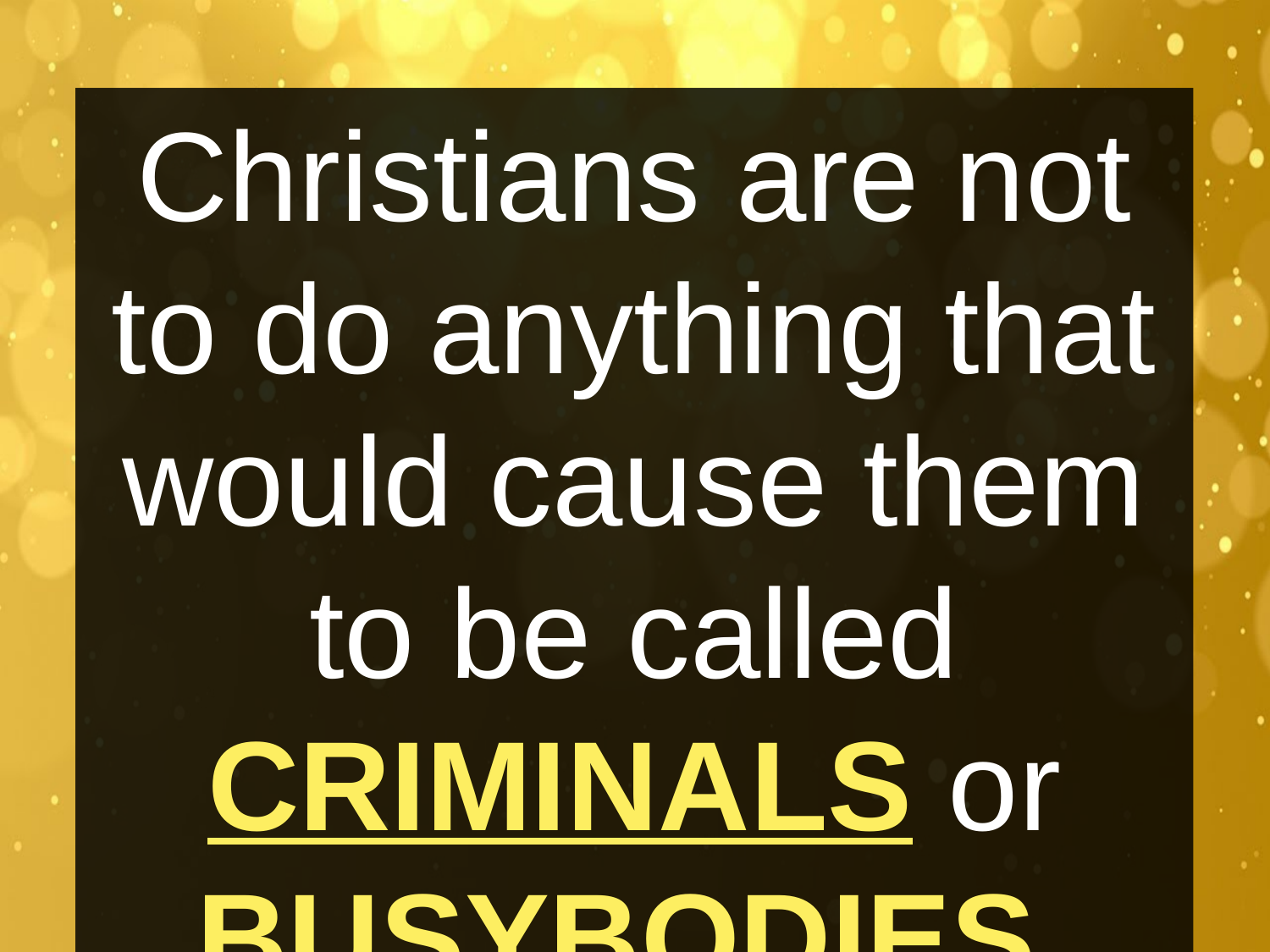

Christians are not to do anything that would cause them to be called CRIMINALS or BUSYBODIES.